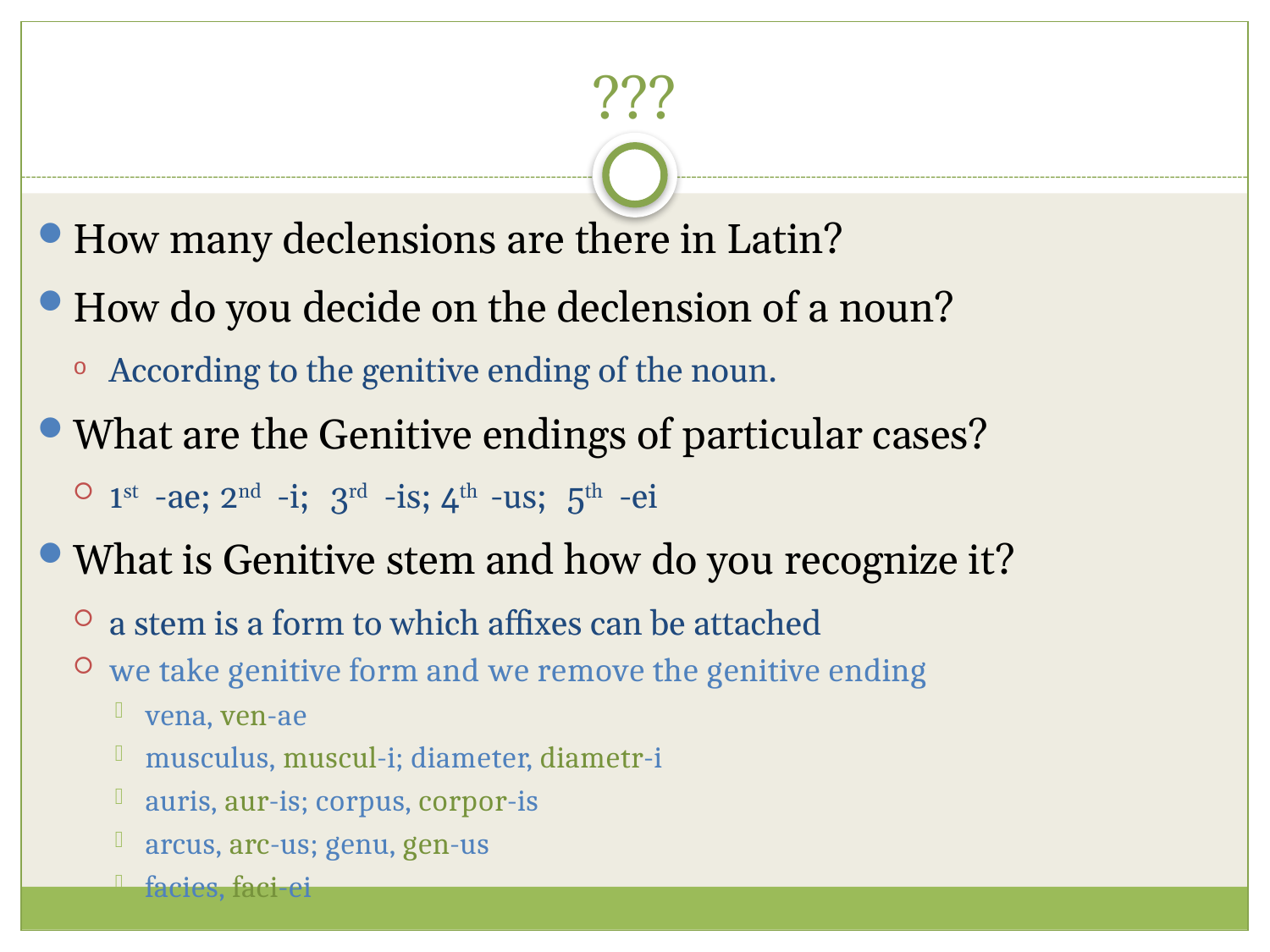

# ???
How many declensions are there in Latin?
How do you decide on the declension of a noun?
According to the genitive ending of the noun.
What are the Genitive endings of particular cases?
1st  -ae;	2nd  -i;	3rd  -is;	4th  -us;	  5th  -ei
What is Genitive stem and how do you recognize it?
a stem is a form to which affixes can be attached
we take genitive form and we remove the genitive ending
vena, ven-ae
musculus, muscul-i; diameter, diametr-i
auris, aur-is; corpus, corpor-is
arcus, arc-us; genu, gen-us
facies, faci-ei